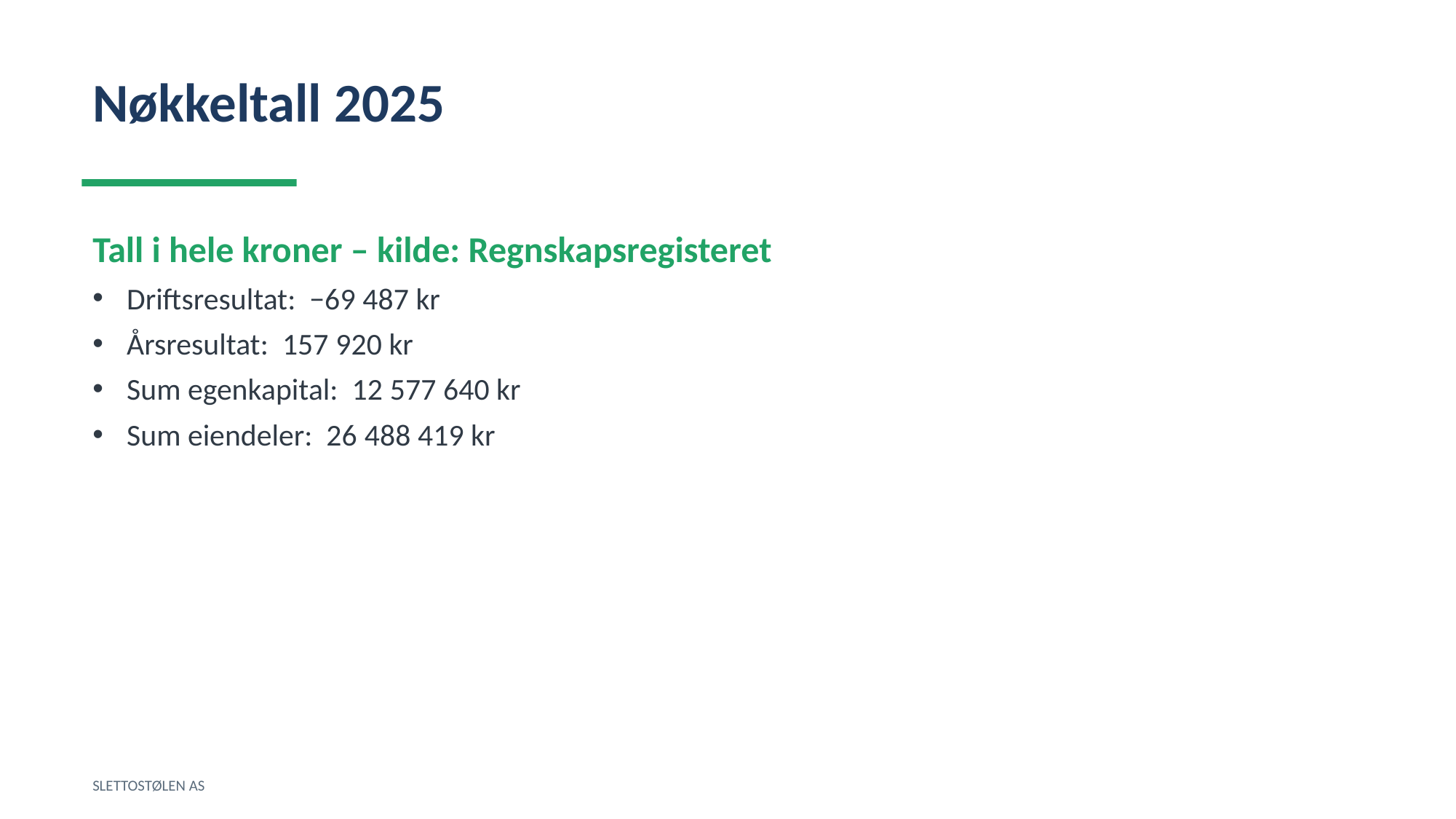

Nøkkeltall 2025

Tall i hele kroner – kilde: Regnskapsregisteret
Driftsresultat:  −69 487 kr
Årsresultat:  157 920 kr
Sum egenkapital:  12 577 640 kr
Sum eiendeler:  26 488 419 kr
SLETTOSTØLEN AS